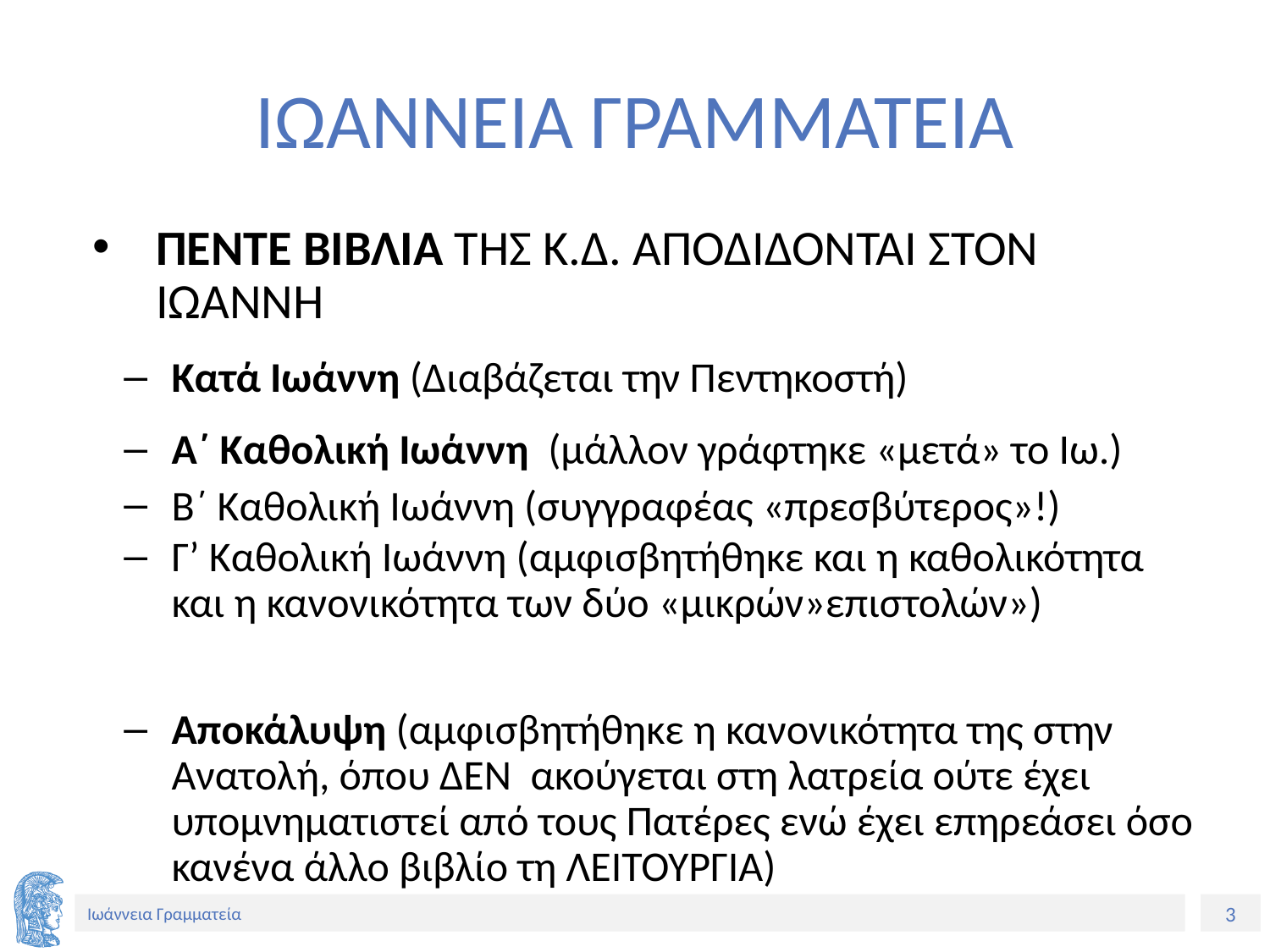

# ΙΩΑΝΝΕΙΑ ΓΡΑΜΜΑΤΕΙΑ
ΠΕΝΤΕ ΒΙΒΛΙΑ ΤΗΣ Κ.Δ. ΑΠΟΔΙΔΟΝΤΑΙ ΣΤΟΝ ΙΩΑΝΝΗ
Κατά Ιωάννη (Διαβάζεται την Πεντηκοστή)
Α΄ Καθολική Ιωάννη  (μάλλον γράφτηκε «μετά» το Ιω.)
Β΄ Καθολική Ιωάννη (συγγραφέας «πρεσβύτερος»!)
Γ’ Καθολική Ιωάννη (αμφισβητήθηκε και η καθολικότητα και η κανονικότητα των δύο «μικρών»επιστολών»)

Αποκάλυψη (αμφισβητήθηκε η κανονικότητα της στην Ανατολή, όπου ΔΕΝ  ακούγεται στη λατρεία ούτε έχει υπομνηματιστεί από τους Πατέρες ενώ έχει επηρεάσει όσο κανένα άλλο βιβλίο τη ΛΕΙΤΟΥΡΓΙΑ)